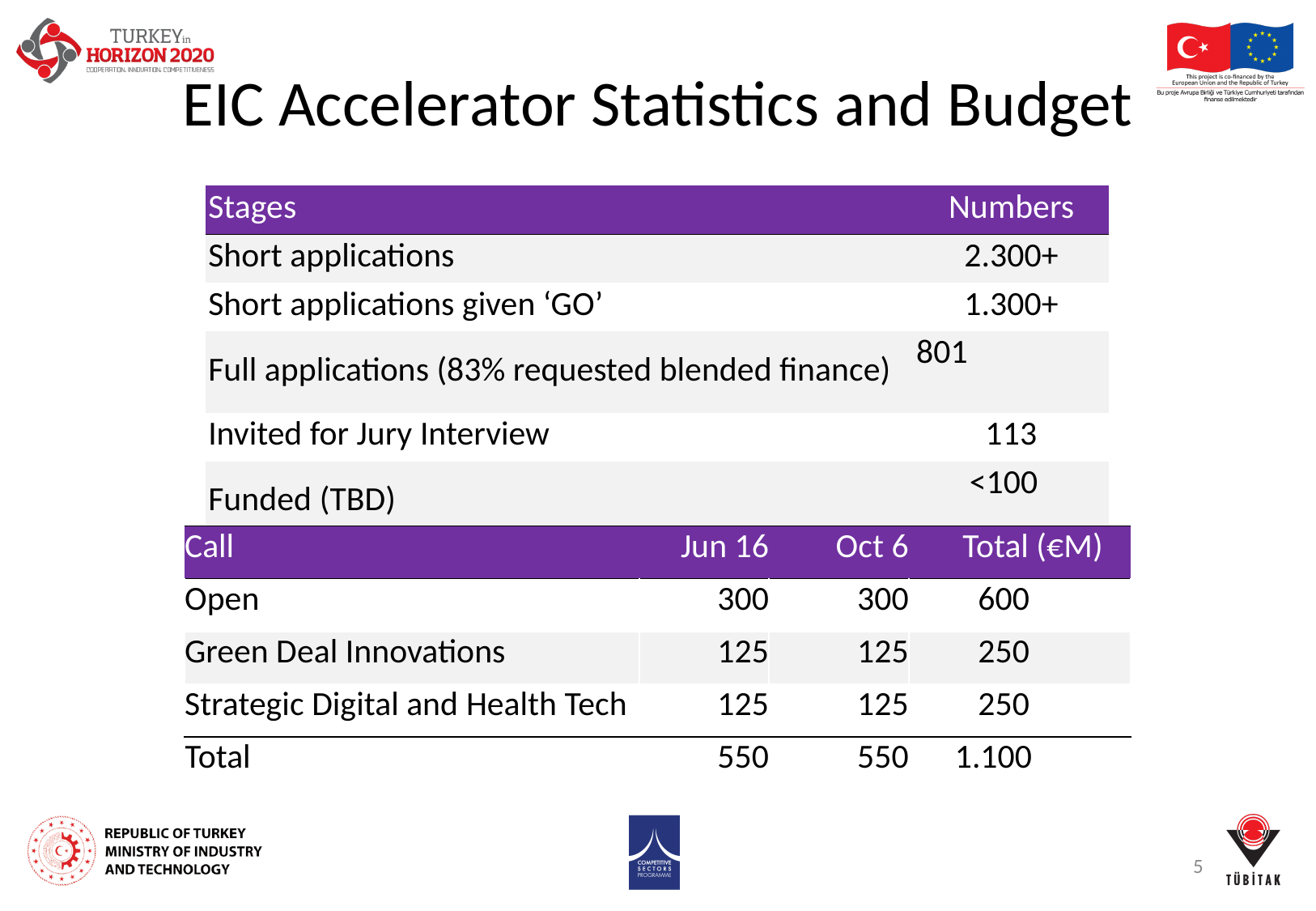

EIC Accelerator Statistics and Budget
| Stages | Numbers |  |
| --- | --- | --- |
| Short applications | 2.300+ |  |
| Short applications given ‘GO’ | 1.300+ |  |
| Full applications (83% requested blended finance) | 801 |  |
| Invited for Jury Interview | 113 |  |
| Funded (TBD) | <100 |  |
|  |  |  |
| Call | Jun 16 | Oct 6 | Total (€M) |
| --- | --- | --- | --- |
| Open | 300 | 300 | 600 |
| Green Deal Innovations | 125 | 125 | 250 |
| Strategic Digital and Health Tech | 125 | 125 | 250 |
| Total | 550 | 550 | 1.100 |
5